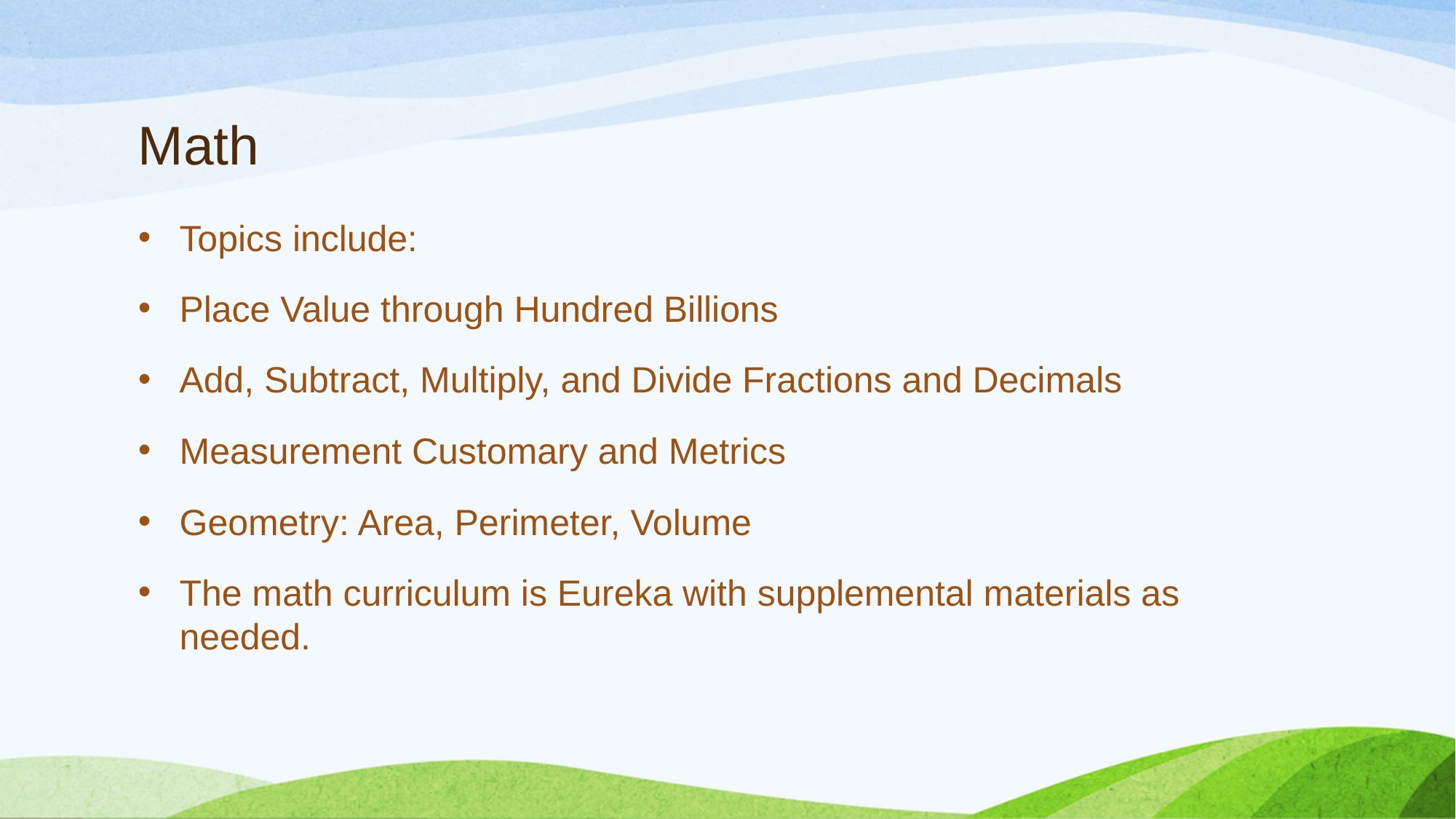

# Math
Topics include:
Place Value through Hundred Billions
Add, Subtract, Multiply, and Divide Fractions and Decimals
Measurement Customary and Metrics
Geometry: Area, Perimeter, Volume
The math curriculum is Eureka with supplemental materials as needed.